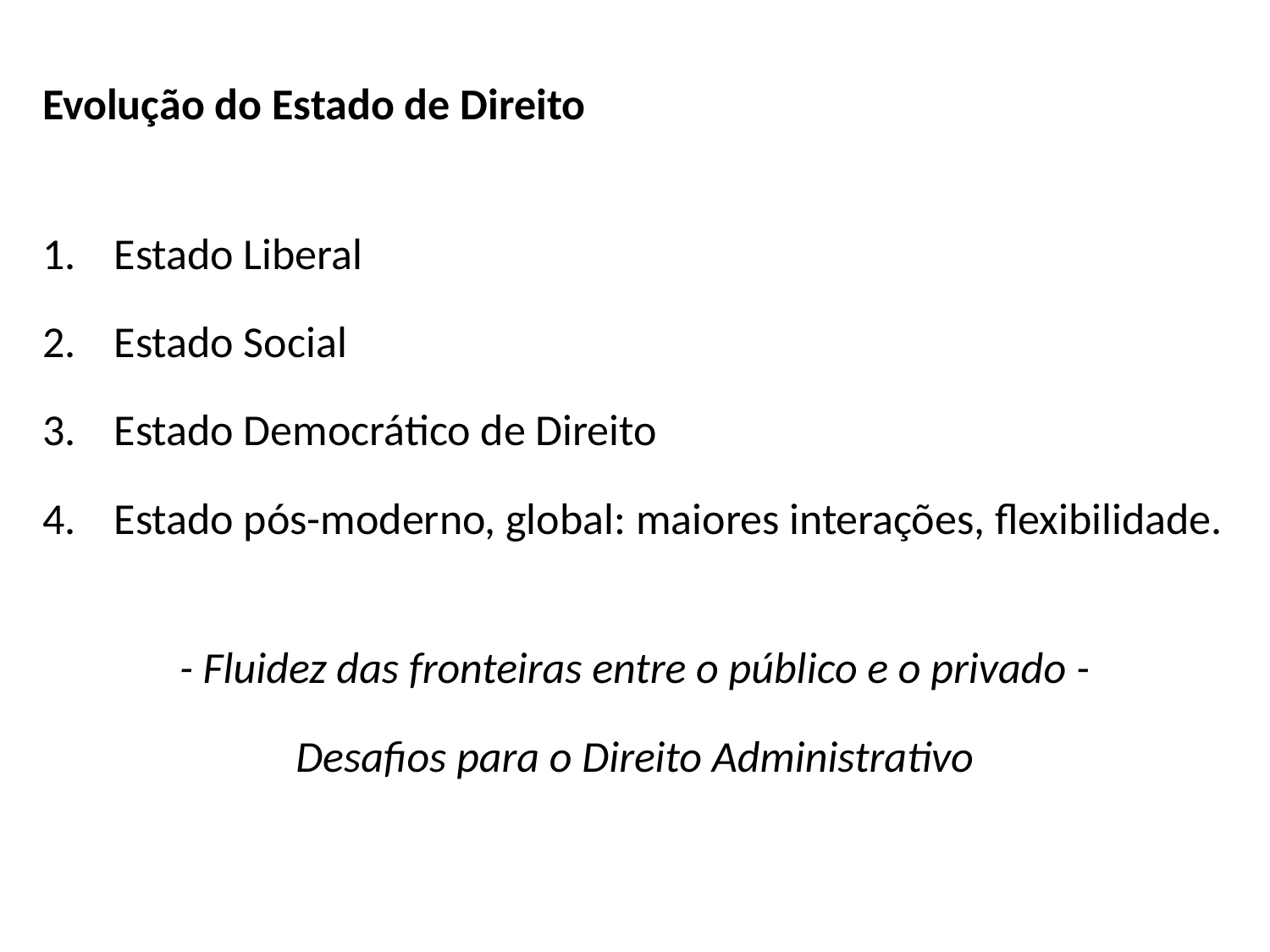

Evolução do Estado de Direito

Estado Liberal
Estado Social
Estado Democrático de Direito
Estado pós-moderno, global: maiores interações, flexibilidade.

- Fluidez das fronteiras entre o público e o privado -
Desafios para o Direito Administrativo